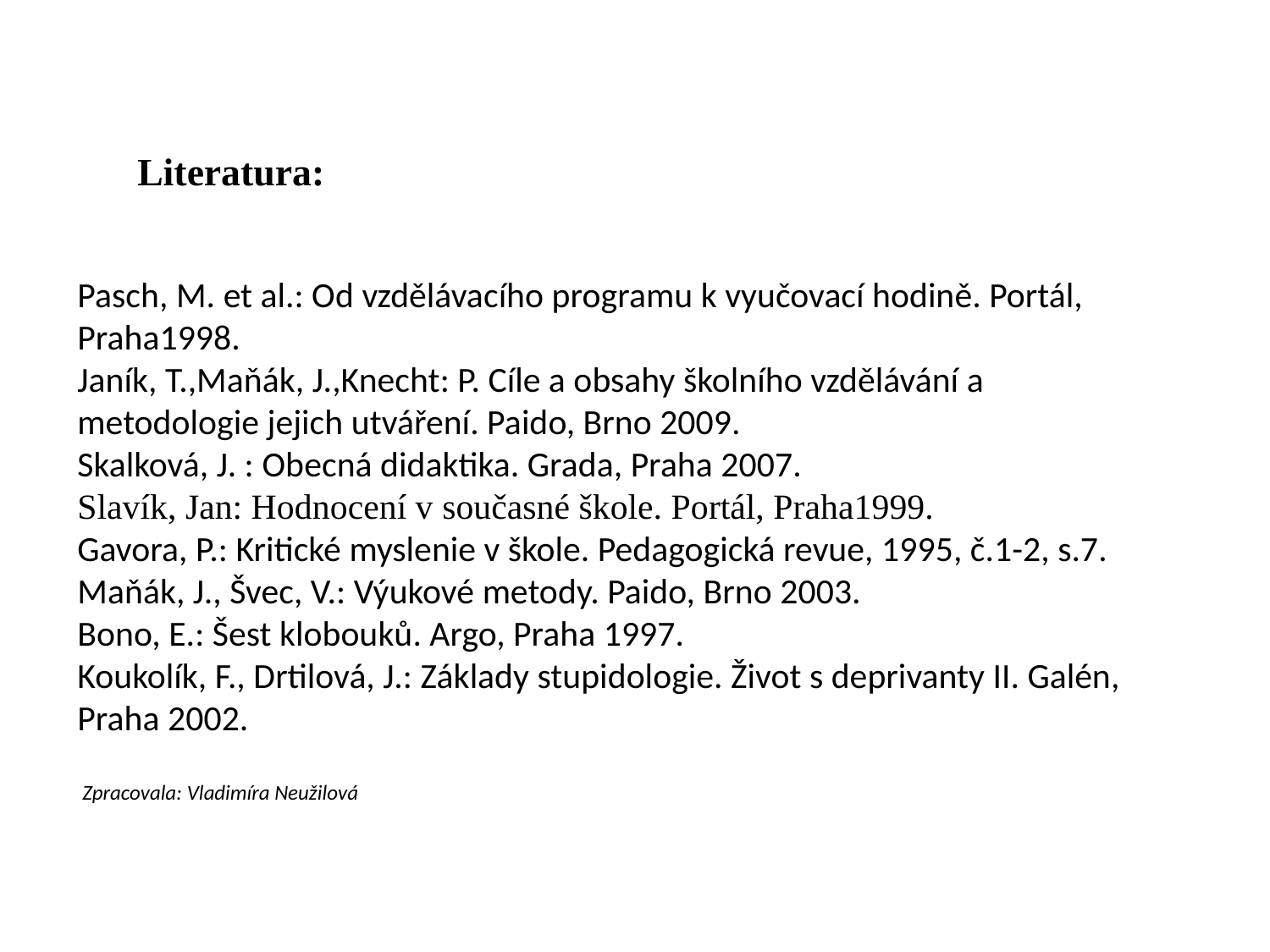

Literatura:
Pasch, M. et al.: Od vzdělávacího programu k vyučovací hodině. Portál, Praha1998.
Janík, T.,Maňák, J.,Knecht: P. Cíle a obsahy školního vzdělávání a metodologie jejich utváření. Paido, Brno 2009.
Skalková, J. : Obecná didaktika. Grada, Praha 2007.
Slavík, Jan: Hodnocení v současné škole. Portál, Praha1999.
Gavora, P.: Kritické myslenie v škole. Pedagogická revue, 1995, č.1-2, s.7.
Maňák, J., Švec, V.: Výukové metody. Paido, Brno 2003.
Bono, E.: Šest klobouků. Argo, Praha 1997.
Koukolík, F., Drtilová, J.: Základy stupidologie. Život s deprivanty II. Galén, Praha 2002.

Zpracovala: Vladimíra Neužilová